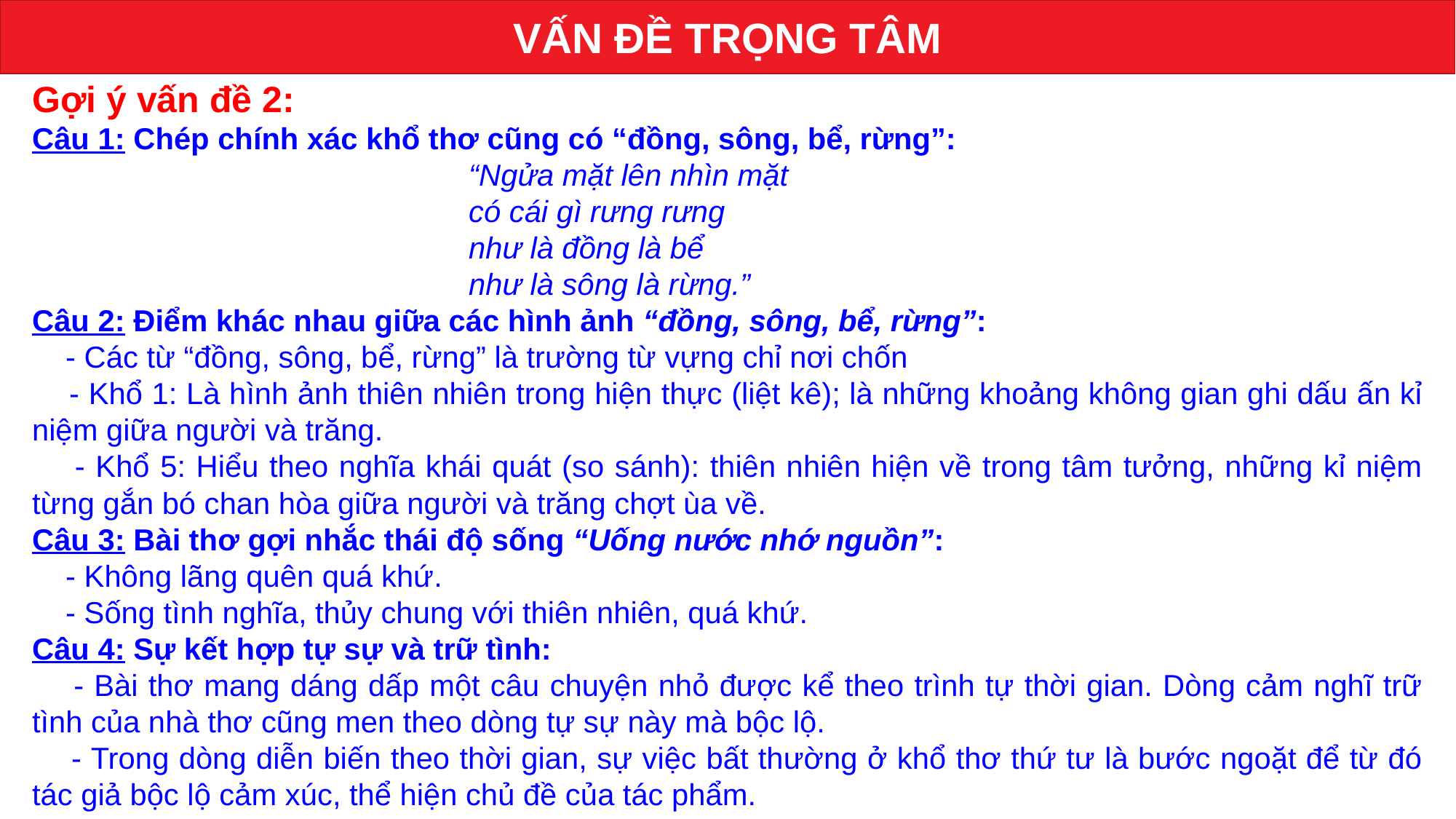

VẤN ĐỀ TRỌNG TÂM
Gợi ý vấn đề 2:
Câu 1: Chép chính xác khổ thơ cũng có “đồng, sông, bể, rừng”:
“Ngửa mặt lên nhìn mặt
có cái gì rưng rưng
như là đồng là bể
như là sông là rừng.”
Câu 2: Điểm khác nhau giữa các hình ảnh “đồng, sông, bể, rừng”:
    - Các từ “đồng, sông, bể, rừng” là trường từ vựng chỉ nơi chốn
    - Khổ 1: Là hình ảnh thiên nhiên trong hiện thực (liệt kê); là những khoảng không gian ghi dấu ấn kỉ niệm giữa người và trăng.
    - Khổ 5: Hiểu theo nghĩa khái quát (so sánh): thiên nhiên hiện về trong tâm tưởng, những kỉ niệm từng gắn bó chan hòa giữa người và trăng chợt ùa về.
Câu 3: Bài thơ gợi nhắc thái độ sống “Uống nước nhớ nguồn”:
    - Không lãng quên quá khứ.
    - Sống tình nghĩa, thủy chung với thiên nhiên, quá khứ.
Câu 4: Sự kết hợp tự sự và trữ tình:
    - Bài thơ mang dáng dấp một câu chuyện nhỏ được kể theo trình tự thời gian. Dòng cảm nghĩ trữ tình của nhà thơ cũng men theo dòng tự sự này mà bộc lộ.
    - Trong dòng diễn biến theo thời gian, sự việc bất thường ở khổ thơ thứ tư là bước ngoặt để từ đó tác giả bộc lộ cảm xúc, thể hiện chủ đề của tác phẩm.